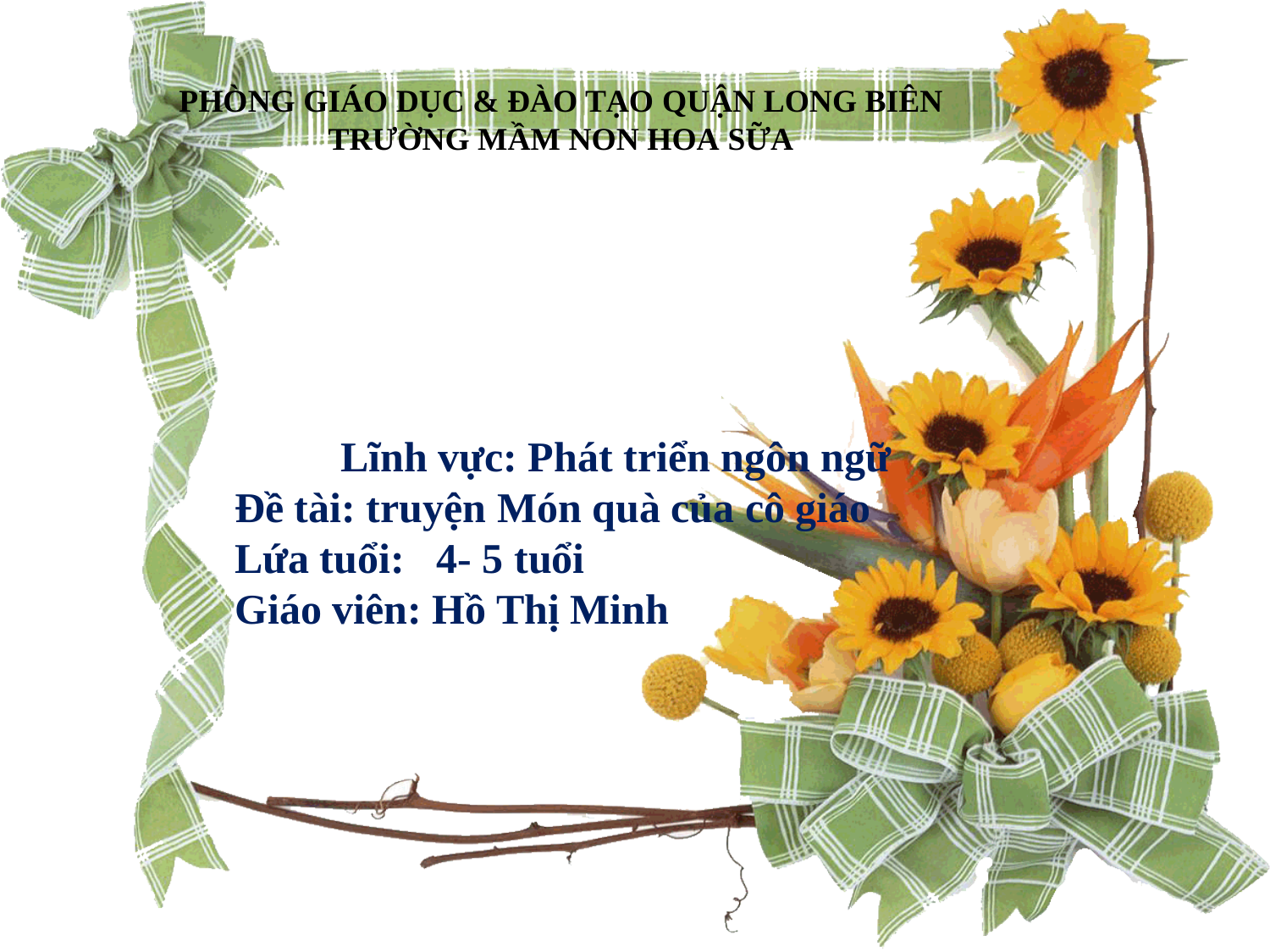

PHÒNG GIÁO DỤC & ĐÀO TẠO QUẬN LONG BIÊN
TRƯỜNG MẦM NON HOA SỮA
          Lĩnh vực: Phát triển ngôn ngữ
Đề tài: truyện Món quà của cô giáo
Lứa tuổi:   4- 5 tuổi
Giáo viên: Hồ Thị Minh